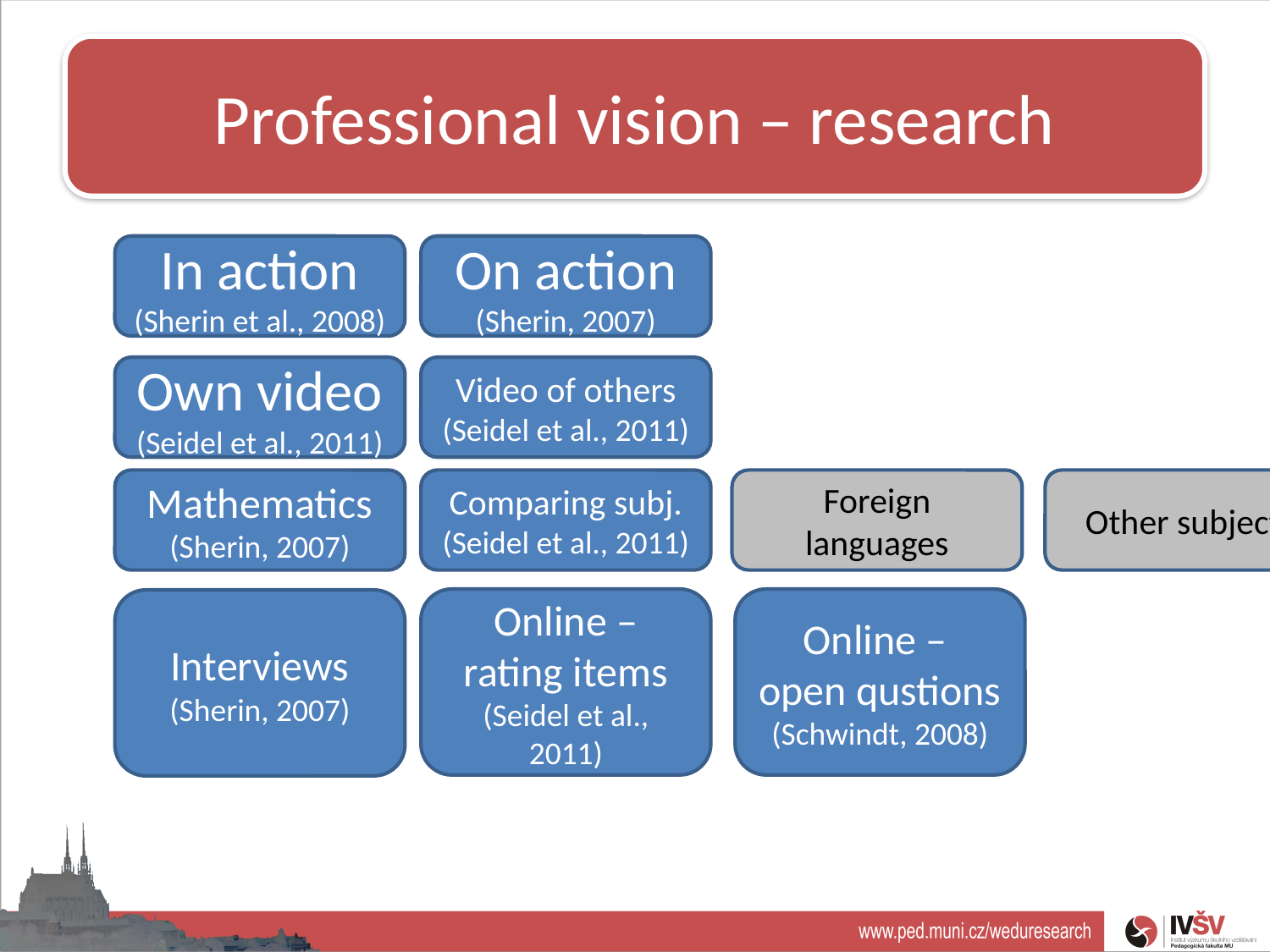

Professional vision – research
# Teacher professionalism

In action
(Sherin et al., 2008)
On action
(Sherin, 2007)
Own video
(Seidel et al., 2011)
Video of others
(Seidel et al., 2011)
Mathematics
(Sherin, 2007)
Comparing subj.
(Seidel et al., 2011)
Foreign languages
Other subjects
Online – rating items
(Seidel et al., 2011)
Online –
open qustions
(Schwindt, 2008)
Interviews
(Sherin, 2007)